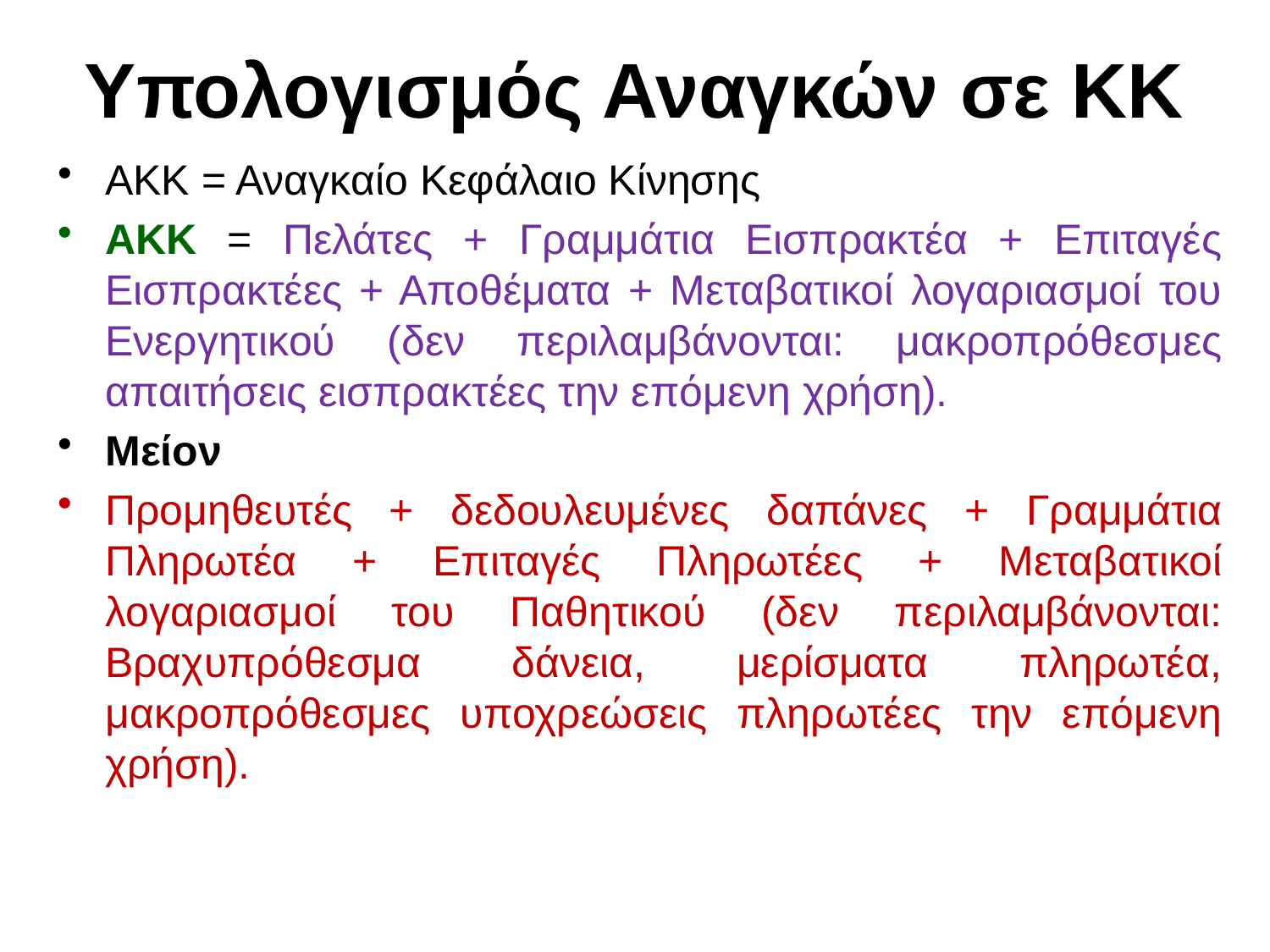

# Υπολογισμός Αναγκών σε ΚΚ
ΑΚΚ = Αναγκαίο Κεφάλαιο Κίνησης
ΑΚΚ = Πελάτες + Γραμμάτια Εισπρακτέα + Επιταγές Εισπρακτέες + Αποθέματα + Μεταβατικοί λογαριασμοί του Ενεργητικού (δεν περιλαμβάνονται: μακροπρόθεσμες απαιτήσεις εισπρακτέες την επόμενη χρήση).
Μείον
Προμηθευτές + δεδουλευμένες δαπάνες + Γραμμάτια Πληρωτέα + Επιταγές Πληρωτέες + Μεταβατικοί λογαριασμοί του Παθητικού (δεν περιλαμβάνονται: Βραχυπρόθεσμα δάνεια, μερίσματα πληρωτέα, μακροπρόθεσμες υποχρεώσεις πληρωτέες την επόμενη χρήση).